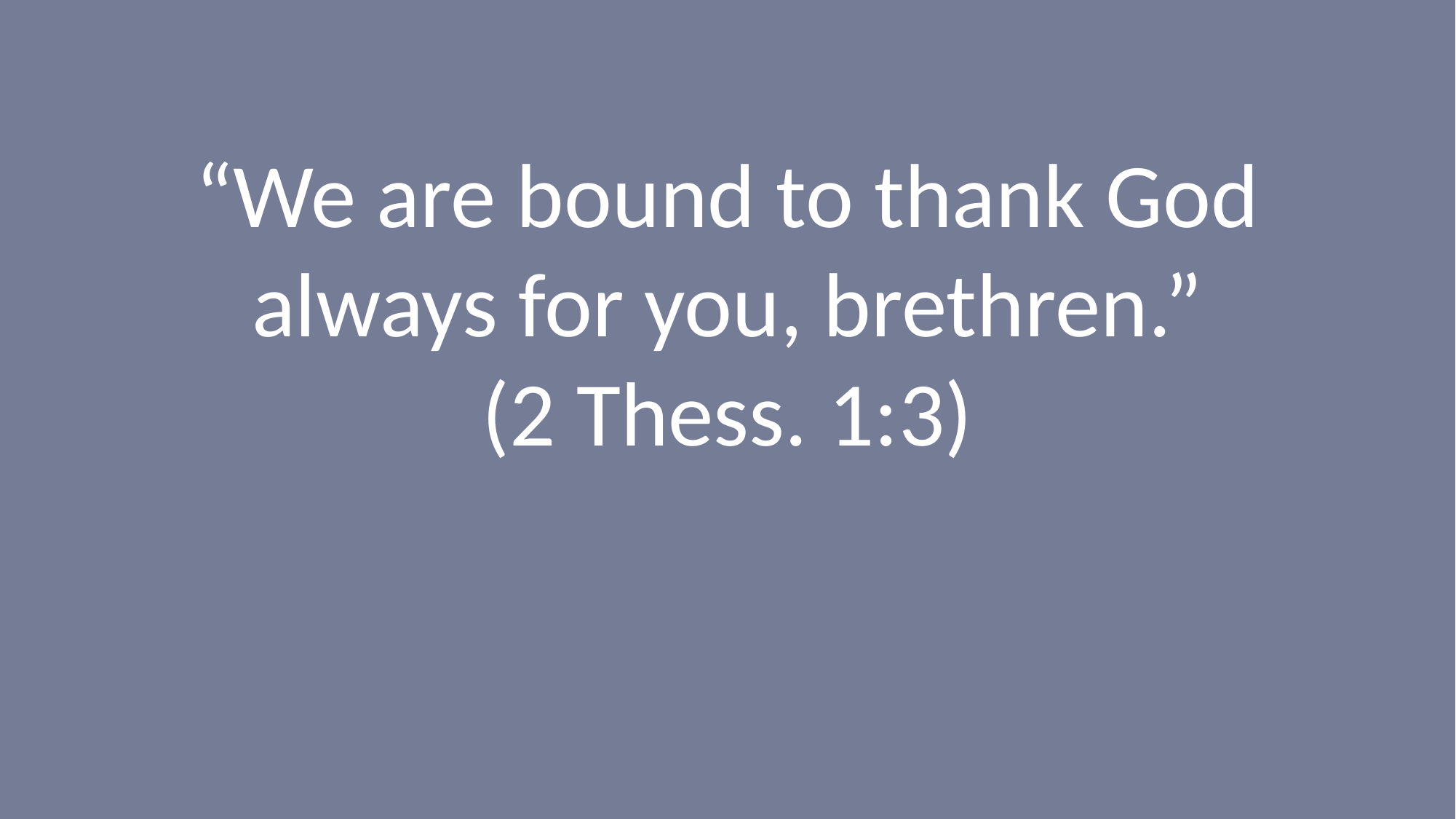

“We are bound to thank God always for you, brethren.”
(2 Thess. 1:3)